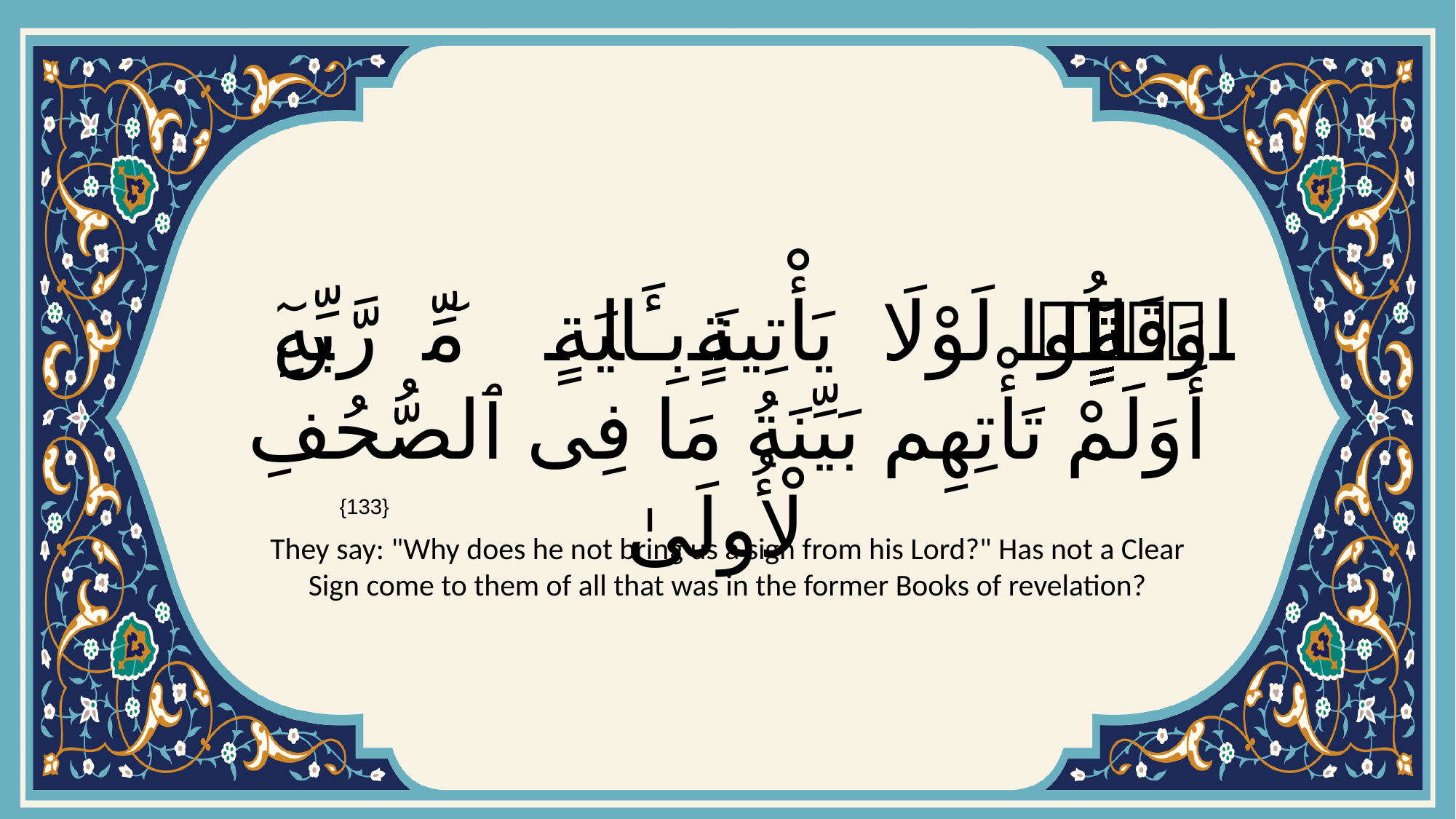

# وَقَالُوا۟ لَوْلَا يَأْتِينَا بِـَٔايَةٍۢ مِّن رَّبِّهِۦٓ ۚ أَوَلَمْ تَأْتِهِم بَيِّنَةُ مَا فِى ٱلصُّحُفِ ٱلْأُولَىٰ
{133}
They say: "Why does he not bring us a sign from his Lord?" Has not a Clear Sign come to them of all that was in the former Books of revelation?